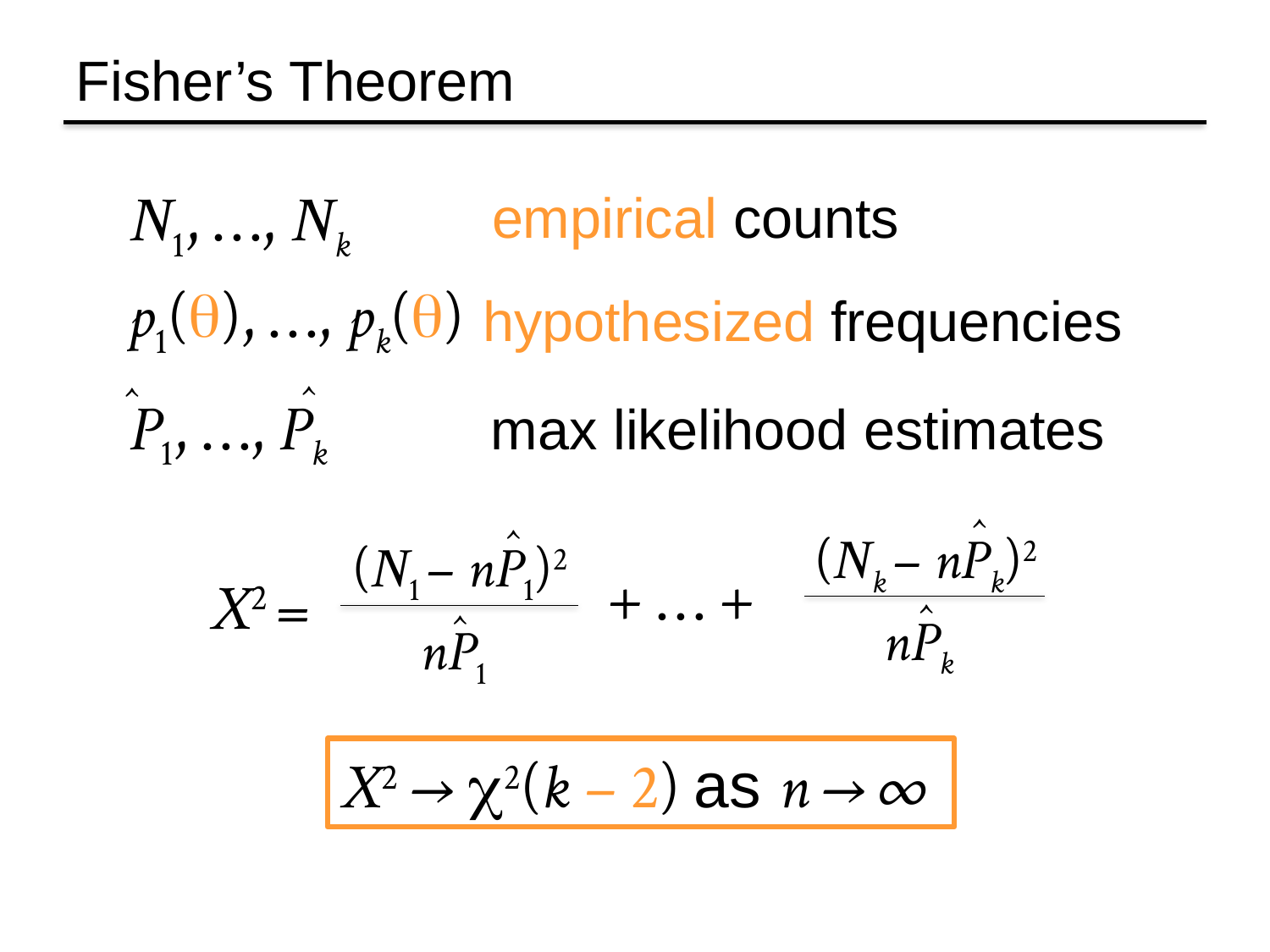

# Fisher’s Theorem
N1, …, Nk
empirical counts
p1(θ), …, pk(θ)
hypothesized frequencies
^
^
P1, …, Pk
max likelihood estimates
^
^
(Nk – nPk)2
(N1 – nP1)2
+ … +
X2 =
^
^
nPk
nP1
X2 → χ2(k – 2) as n → ∞